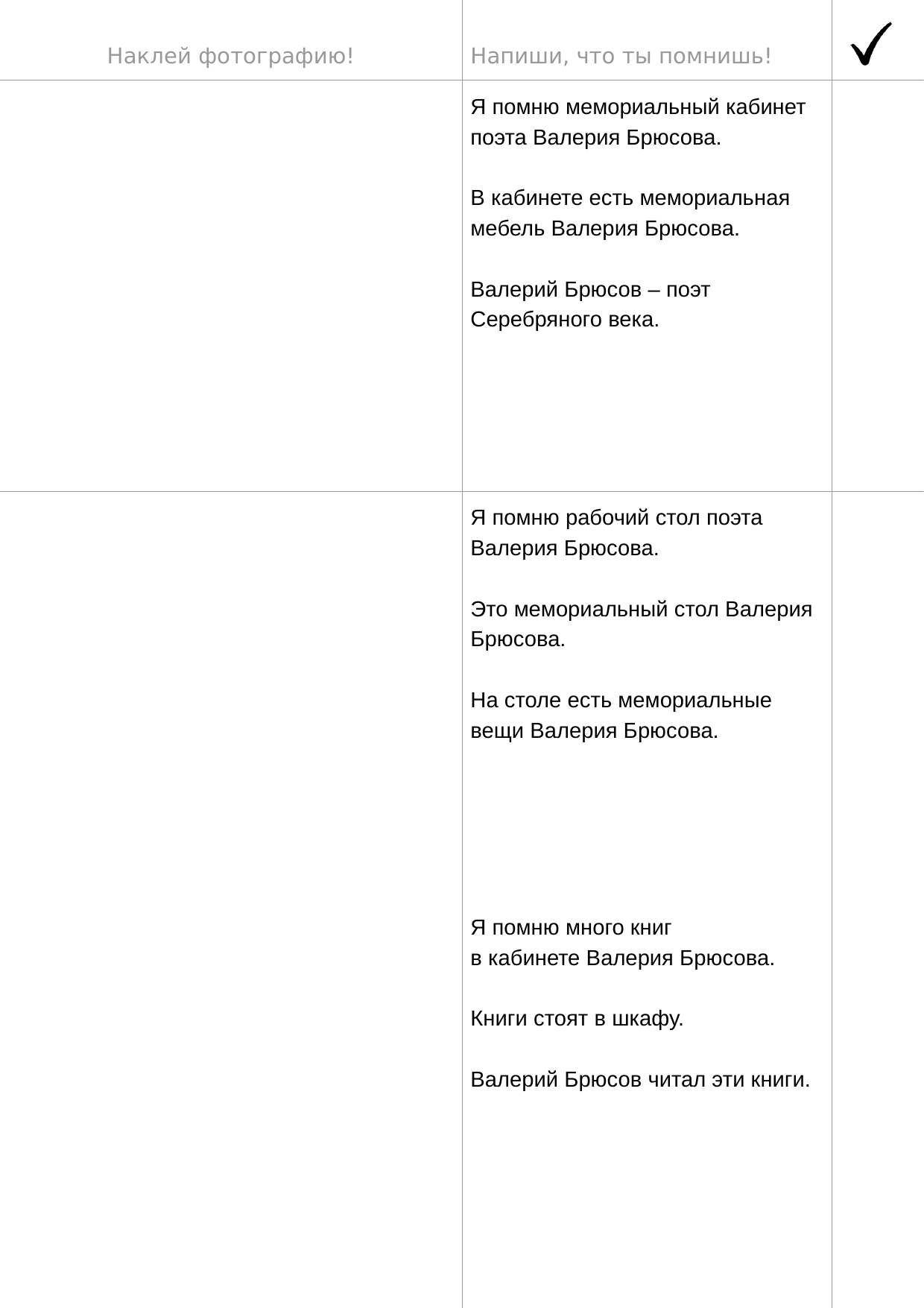

| Наклей фотографию! | Напиши, что ты помнишь! |  |
| --- | --- | --- |
|  | Я помню мемориальный кабинет поэта Валерия Брюсова. В кабинете есть мемориальная мебель Валерия Брюсова. Валерий Брюсов – поэт Серебряного века. |  |
|  | Я помню рабочий стол поэта Валерия Брюсова. Это мемориальный стол Валерия Брюсова. На столе есть мемориальные вещи Валерия Брюсова. |  |
|  | Я помню много книг в кабинете Валерия Брюсова. Книги стоят в шкафу. Валерий Брюсов читал эти книги. |  |